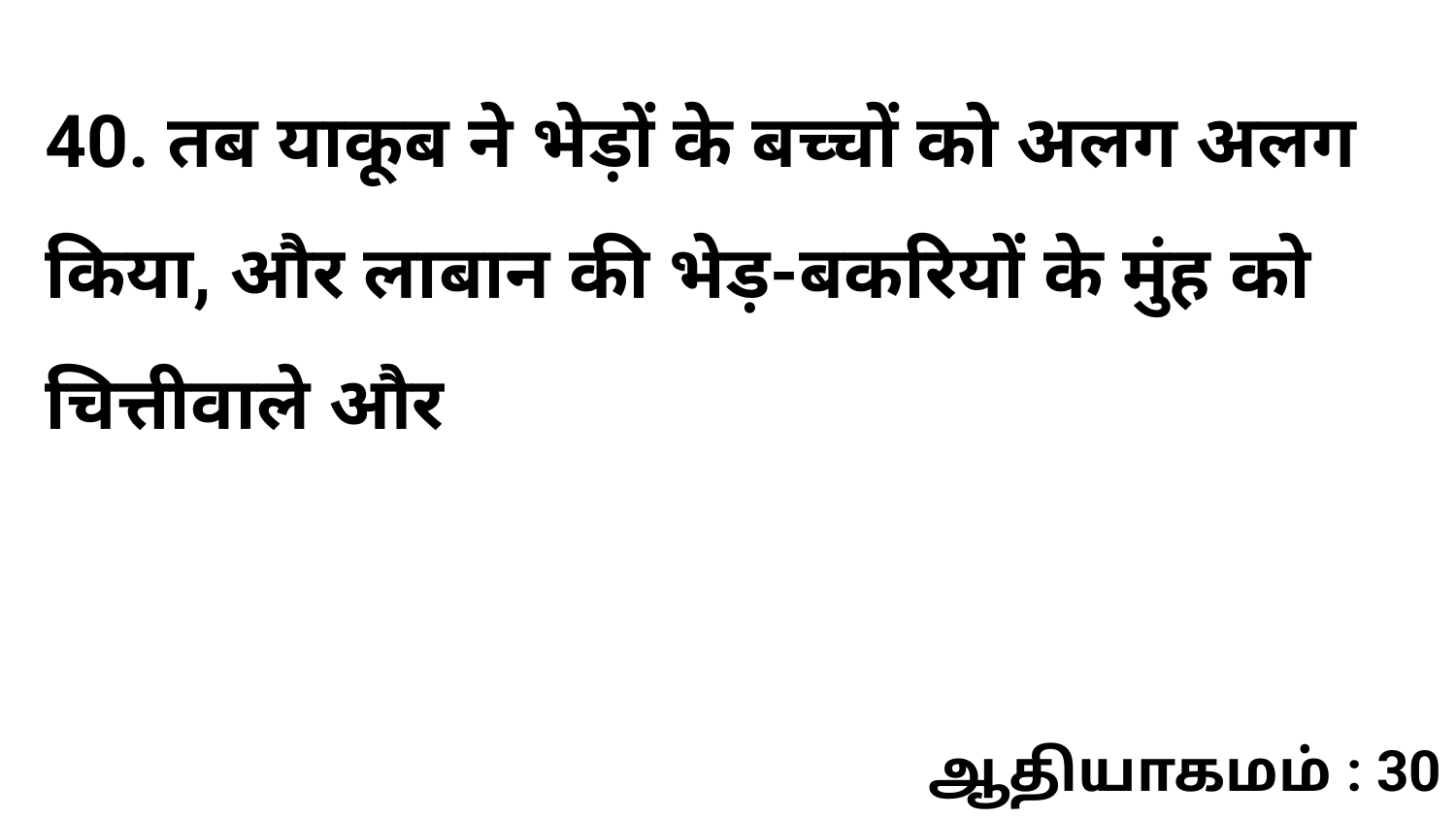

40. तब याकूब ने भेड़ों के बच्चों को अलग अलग किया, और लाबान की भेड़-बकरियों के मुंह को चित्तीवाले और
ஆதியாகமம் : 30